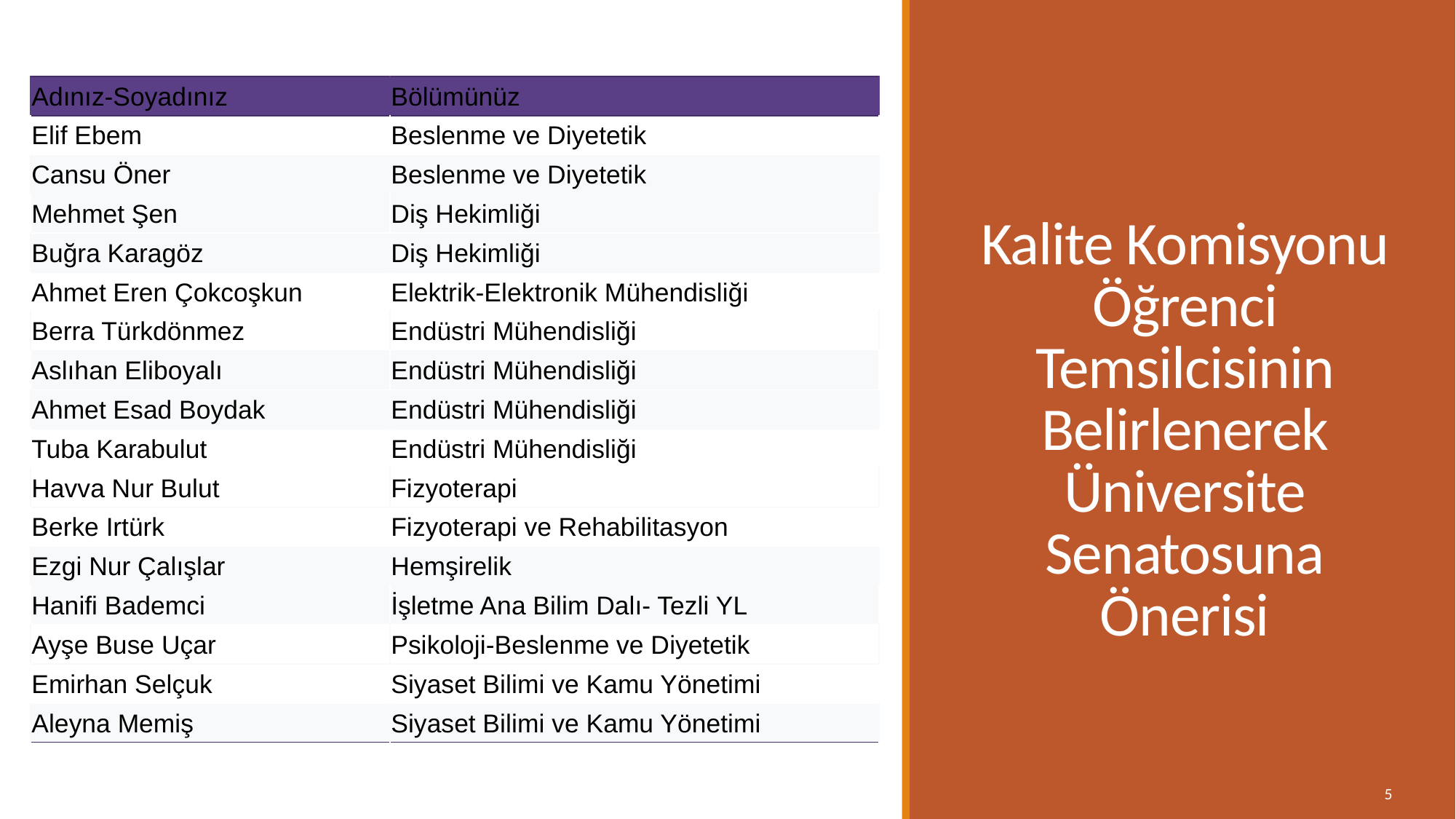

| Adınız-Soyadınız | Bölümünüz |
| --- | --- |
| Elif Ebem | Beslenme ve Diyetetik |
| Cansu Öner | Beslenme ve Diyetetik |
| Mehmet Şen | Diş Hekimliği |
| Buğra Karagöz | Diş Hekimliği |
| Ahmet Eren Çokcoşkun | Elektrik-Elektronik Mühendisliği |
| Berra Türkdönmez | Endüstri Mühendisliği |
| Aslıhan Eliboyalı | Endüstri Mühendisliği |
| Ahmet Esad Boydak | Endüstri Mühendisliği |
| Tuba Karabulut | Endüstri Mühendisliği |
| Havva Nur Bulut | Fizyoterapi |
| Berke Irtürk | Fizyoterapi ve Rehabilitasyon |
| Ezgi Nur Çalışlar | Hemşirelik |
| Hanifi Bademci | İşletme Ana Bilim Dalı- Tezli YL |
| Ayşe Buse Uçar | Psikoloji-Beslenme ve Diyetetik |
| Emirhan Selçuk | Siyaset Bilimi ve Kamu Yönetimi |
| Aleyna Memiş | Siyaset Bilimi ve Kamu Yönetimi |
# Kalite Komisyonu Öğrenci Temsilcisinin Belirlenerek Üniversite Senatosuna Önerisi

5